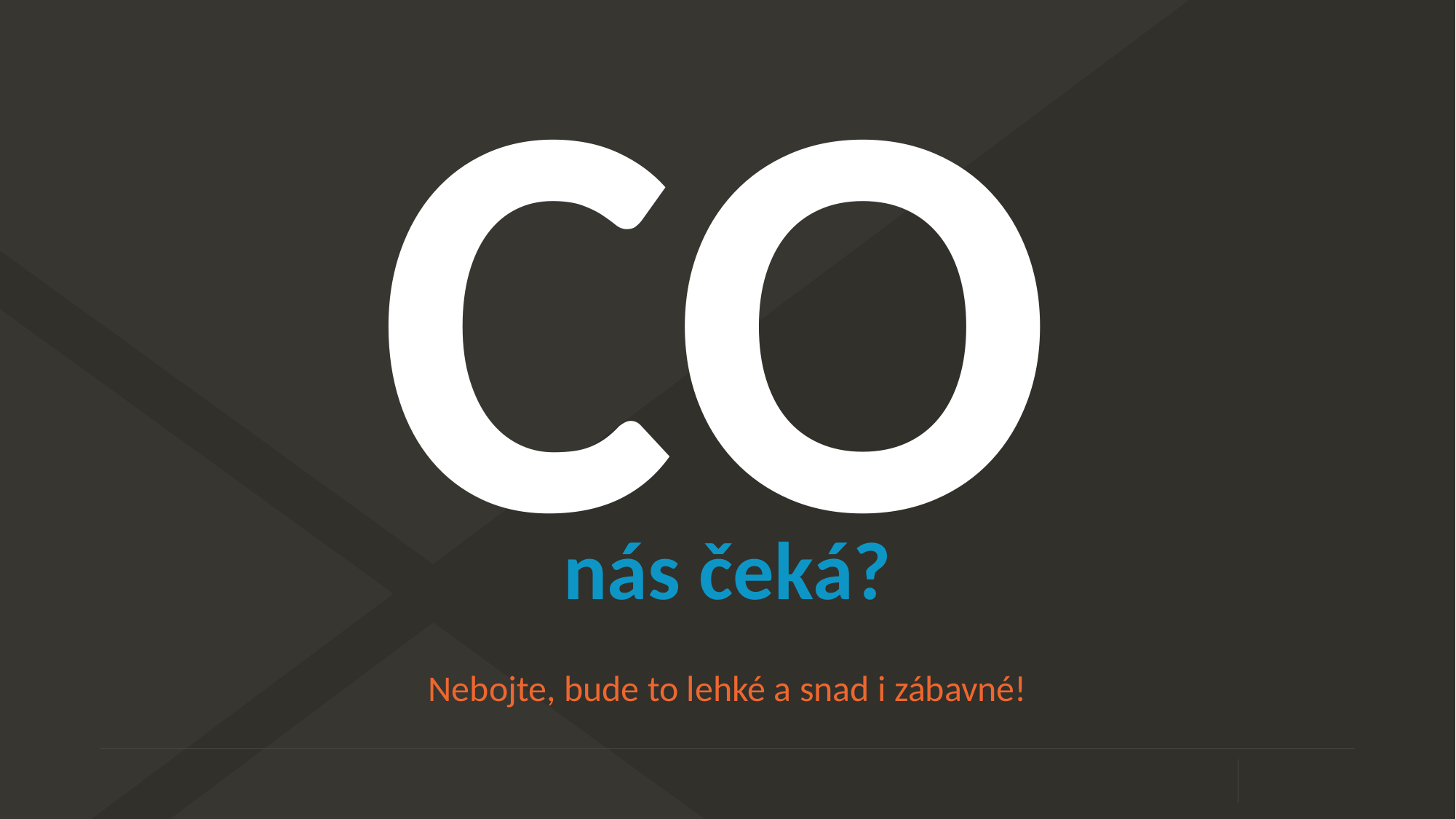

# CO
nás čeká?
Nebojte, bude to lehké a snad i zábavné!